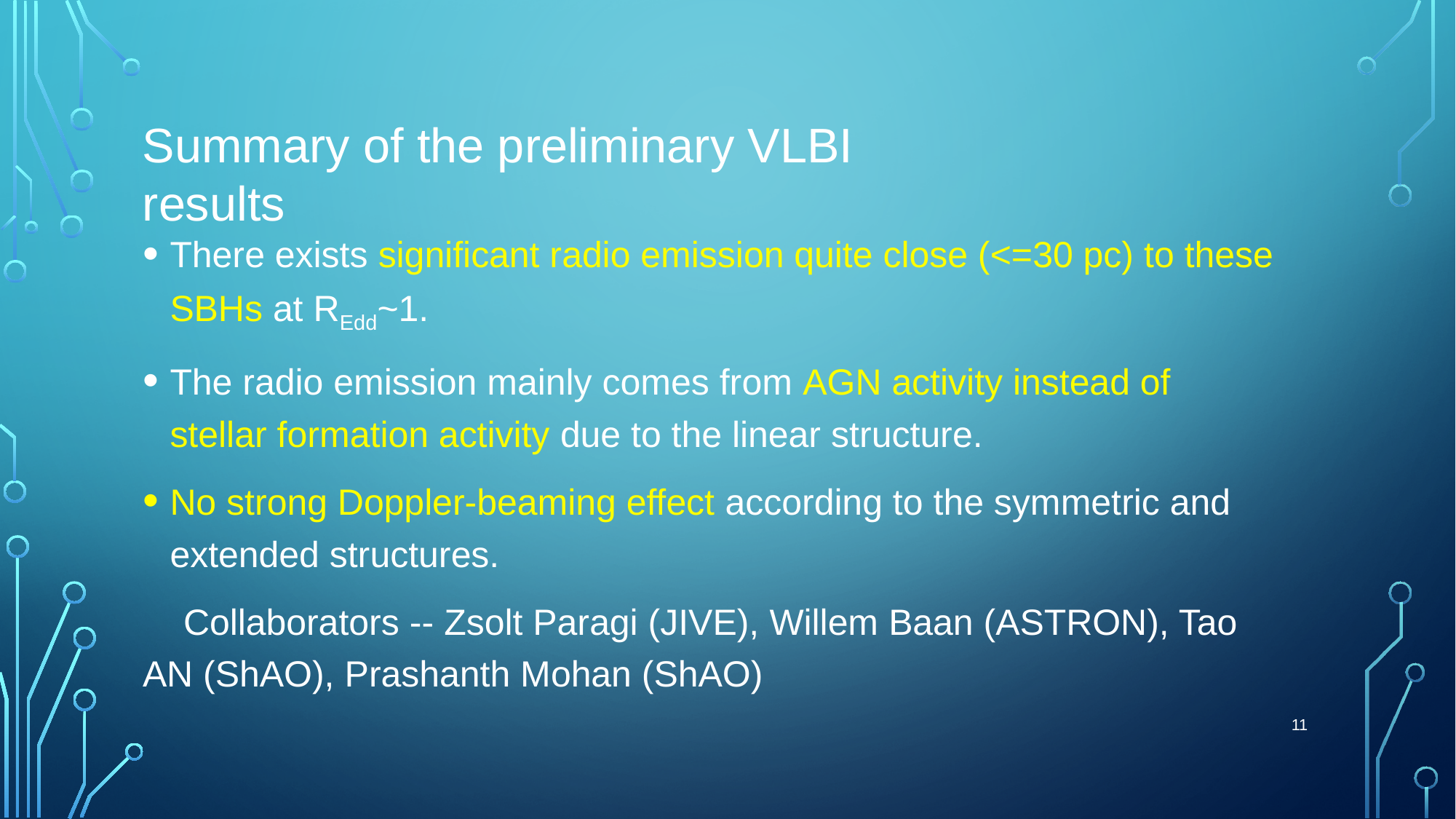

Summary of the preliminary VLBI results
There exists significant radio emission quite close (<=30 pc) to these SBHs at REdd~1.
The radio emission mainly comes from AGN activity instead of stellar formation activity due to the linear structure.
No strong Doppler-beaming effect according to the symmetric and extended structures.
    Collaborators -- Zsolt Paragi (JIVE), Willem Baan (ASTRON), Tao AN (ShAO), Prashanth Mohan (ShAO)

11